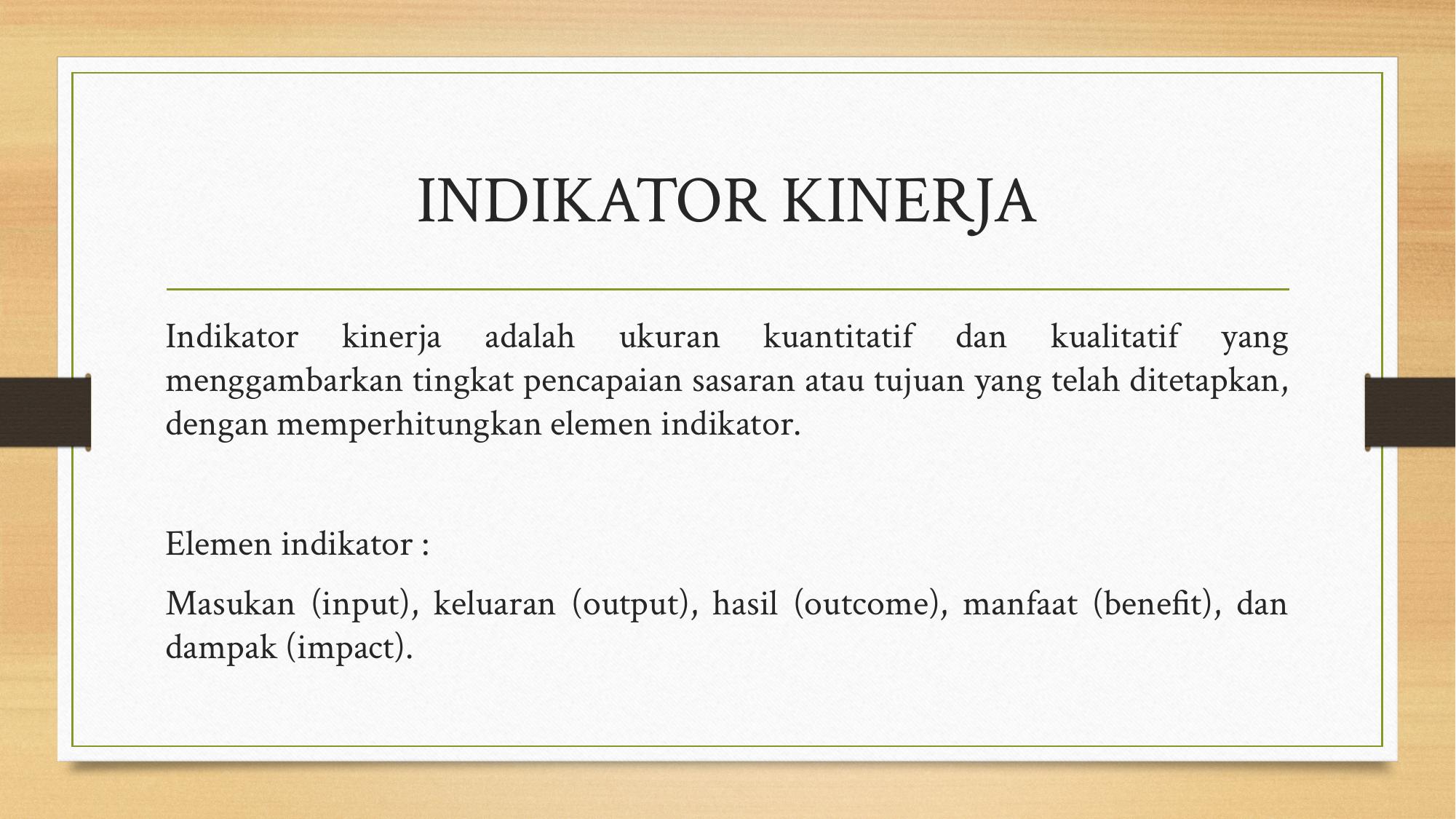

# INDIKATOR KINERJA
Indikator kinerja adalah ukuran kuantitatif dan kualitatif yang menggambarkan tingkat pencapaian sasaran atau tujuan yang telah ditetapkan, dengan memperhitungkan elemen indikator.

Elemen indikator :
Masukan (input), keluaran (output), hasil (outcome), manfaat (benefit), dan dampak (impact).